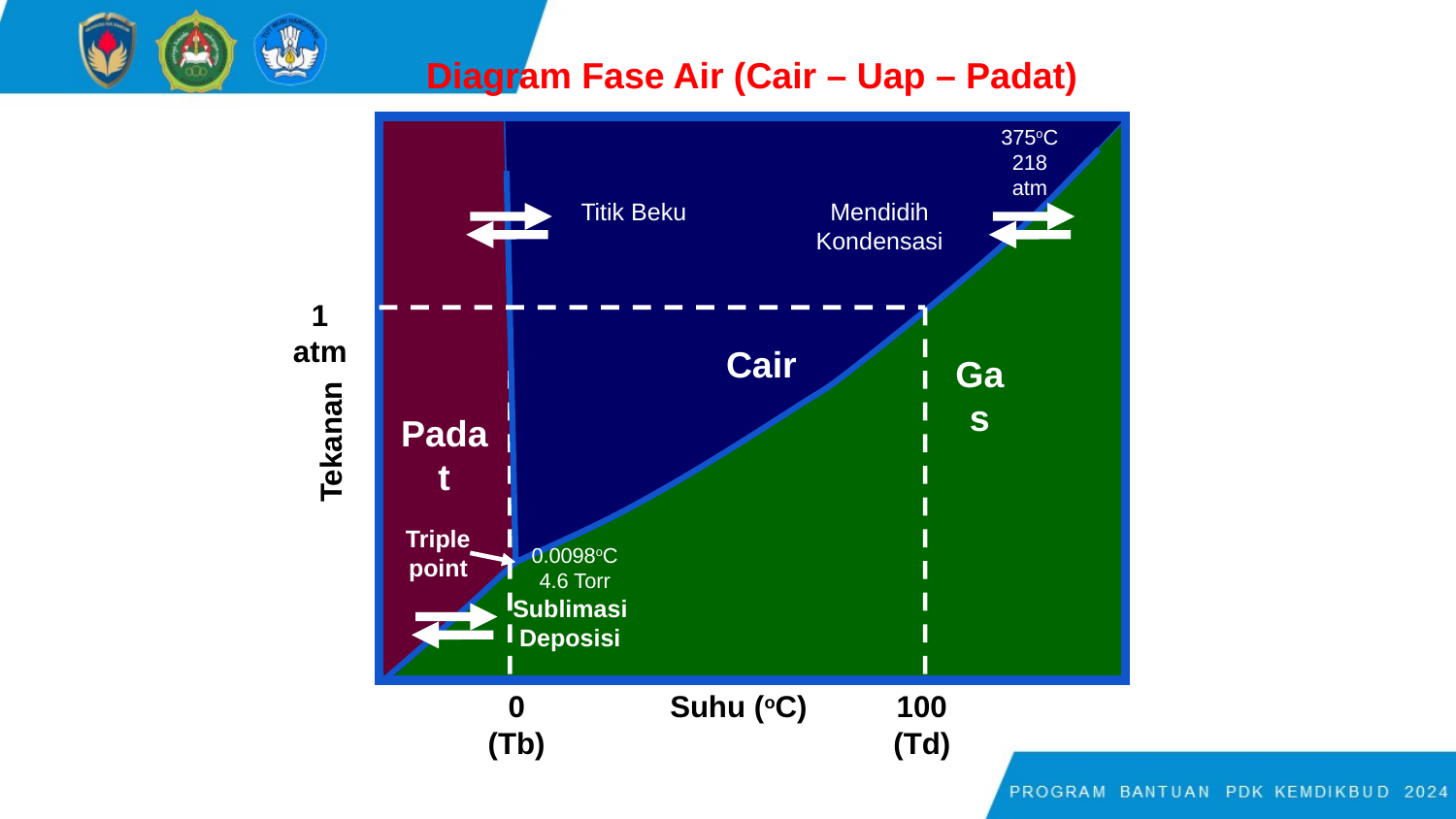

Diagram Fase Air (Cair – Uap – Padat)

375oC 218 atm

Titik Beku
Mendidih Kondensasi

1 atm

Cair
Gas
Padat
Tekanan
Triple point
0.0098oC 4.6 Torr

Sublimasi Deposisi

0 (Tb)
Suhu (oC)
100 (Td)